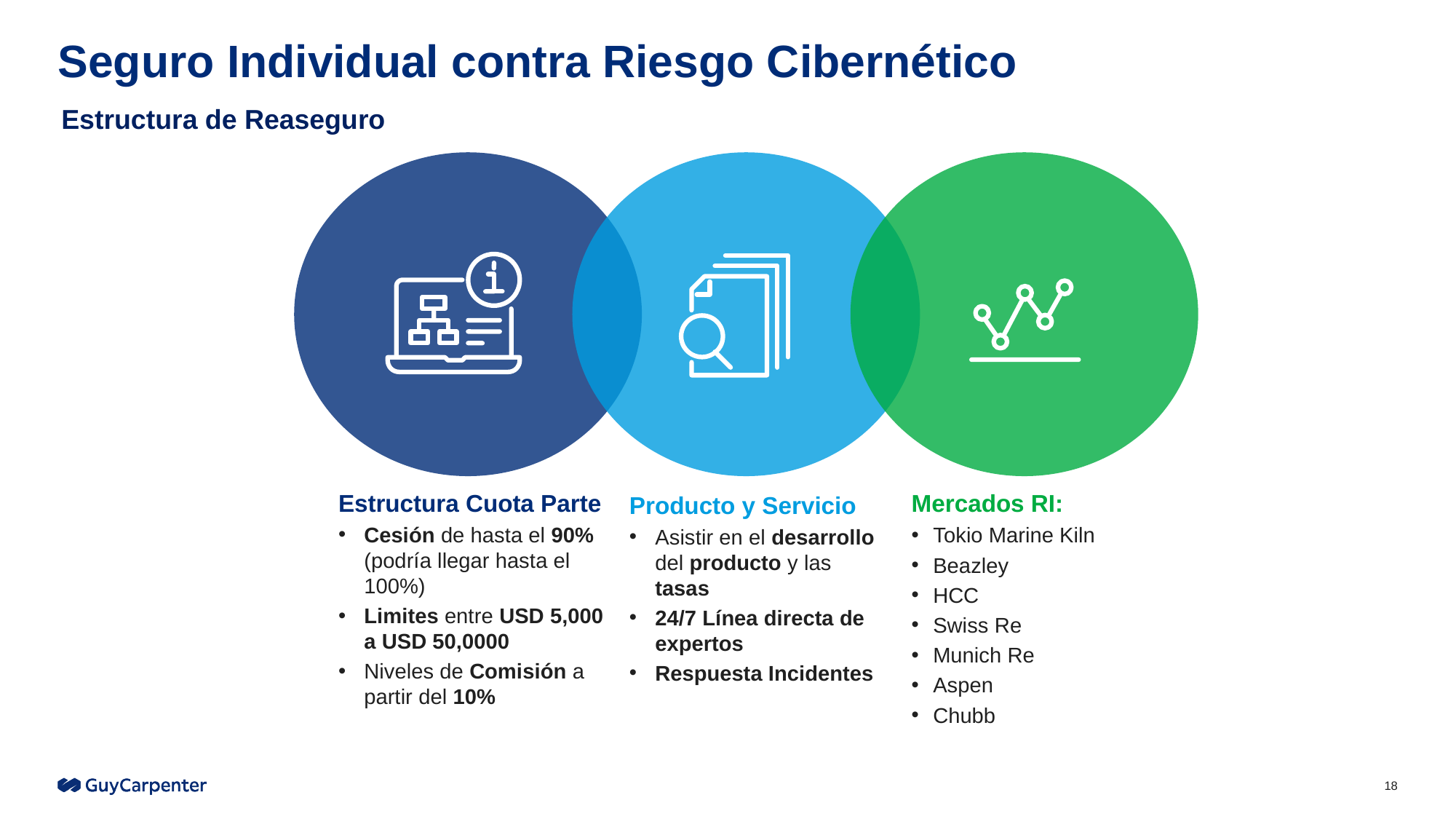

# Seguro Individual contra Riesgo Cibernético
Estructura de Reaseguro

Estructura Cuota Parte
Cesión de hasta el 90% (podría llegar hasta el 100%)
Limites entre USD 5,000 a USD 50,0000
Niveles de Comisión a partir del 10%
Mercados RI:
Tokio Marine Kiln
Beazley
HCC
Swiss Re
Munich Re
Aspen
Chubb
Producto y Servicio
Asistir en el desarrollo del producto y las tasas
24/7 Línea directa de expertos
Respuesta Incidentes

18